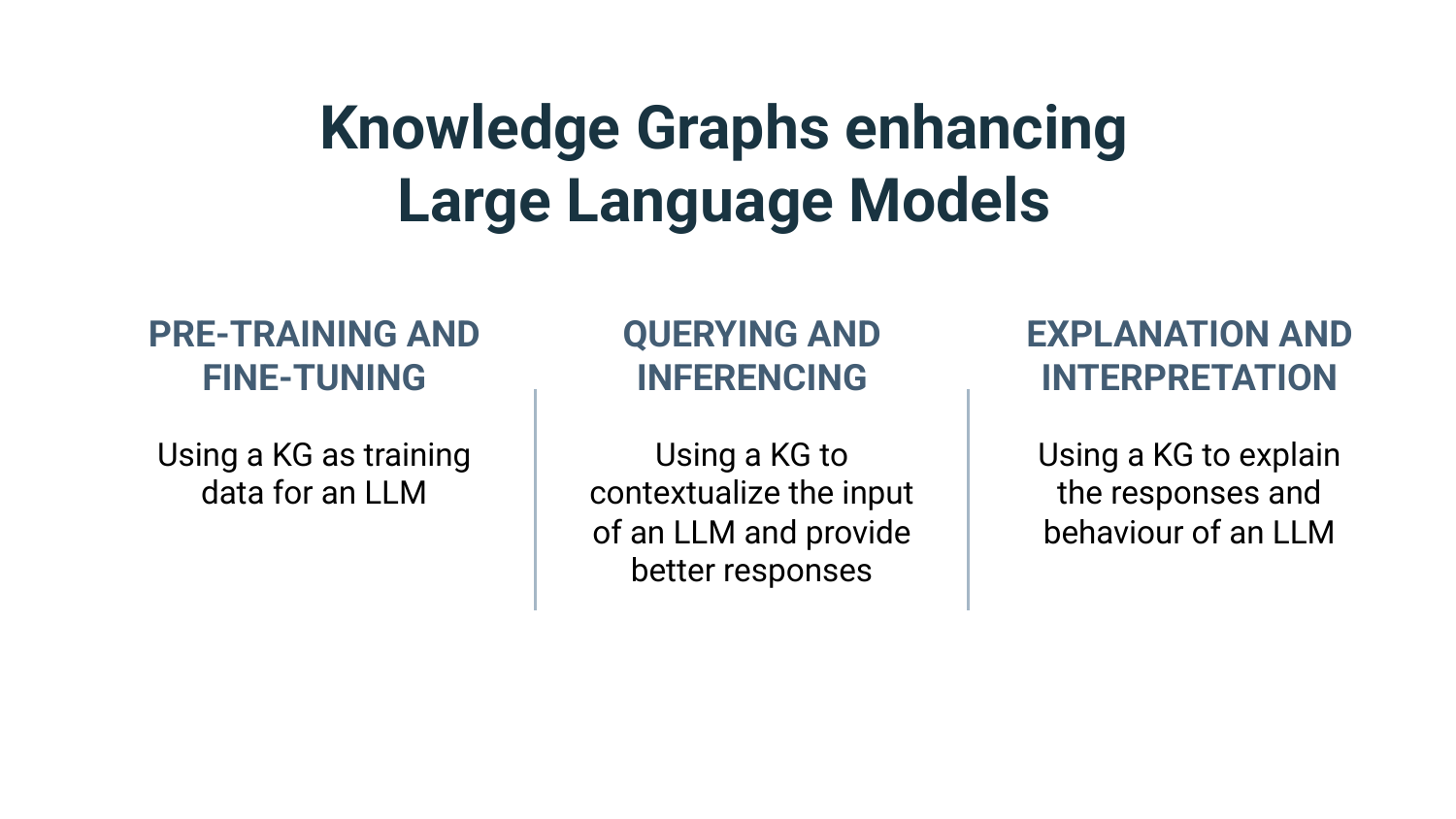

Knowledge Graphs enhancing Large Language Models

# PRE-TRAINING AND FINE-TUNING
QUERYING AND INFERENCING
EXPLANATION AND INTERPRETATION
Using a KG as training data for an LLM
Using a KG to contextualize the input of an LLM and provide better responses

Using a KG to explain the responses and behaviour of an LLM